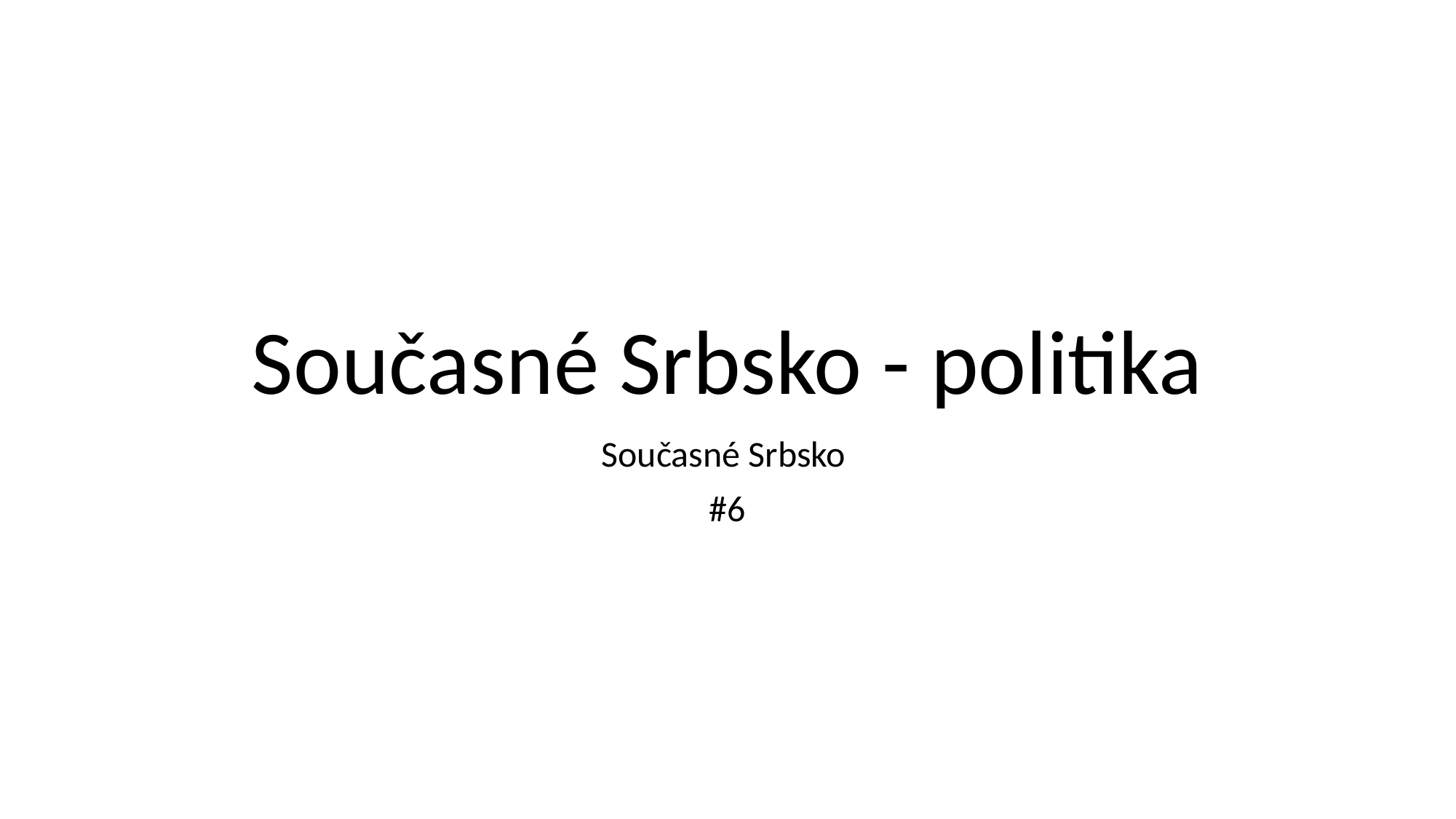

# Současné Srbsko - politika
Současné Srbsko
#6